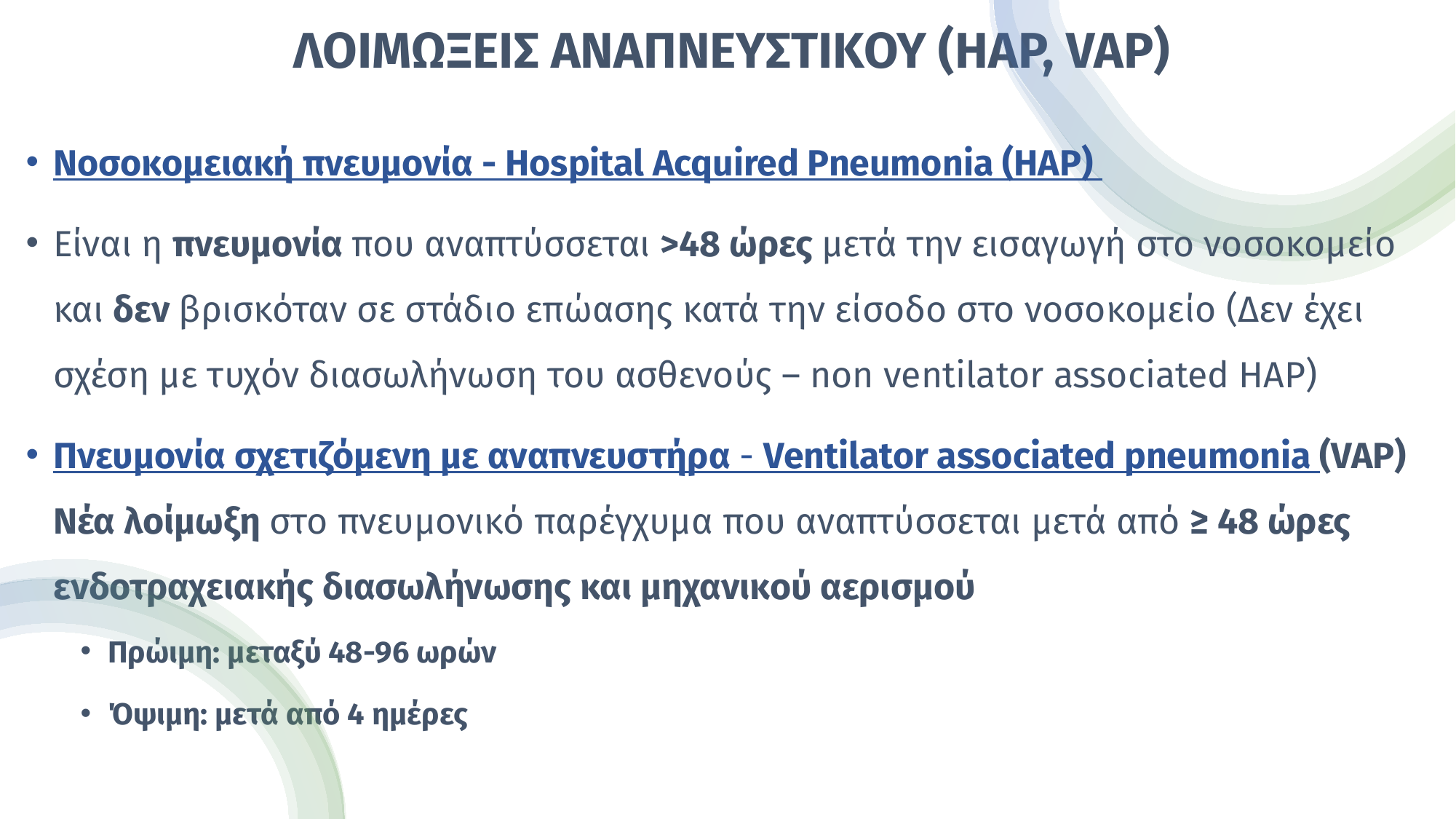

# ΛΟΙΜΩΞΕΙΣ ΑΝΑΠΝΕΥΣΤΙΚΟΥ (HAP, VAP)
Νοσοκομειακή πνευμονία - Hospital Acquired Pneumonia (HAP)
Είναι η πνευμονία που αναπτύσσεται >48 ώρες μετά την εισαγωγή στο νοσοκομείο και δεν βρισκόταν σε στάδιο επώασης κατά την είσοδο στο νοσοκομείο (Δεν έχει σχέση με τυχόν διασωλήνωση του ασθενούς – non ventilator associated HAP)
Πνευμονία σχετιζόμενη με αναπνευστήρα - Ventilator associated pneumonia (VAP) Νέα λοίμωξη στο πνευμονικό παρέγχυμα που αναπτύσσεται μετά από ≥ 48 ώρες ενδοτραχειακής διασωλήνωσης και μηχανικού αερισμού
Πρώιμη: μεταξύ 48-96 ωρών
Όψιμη: μετά από 4 ημέρες